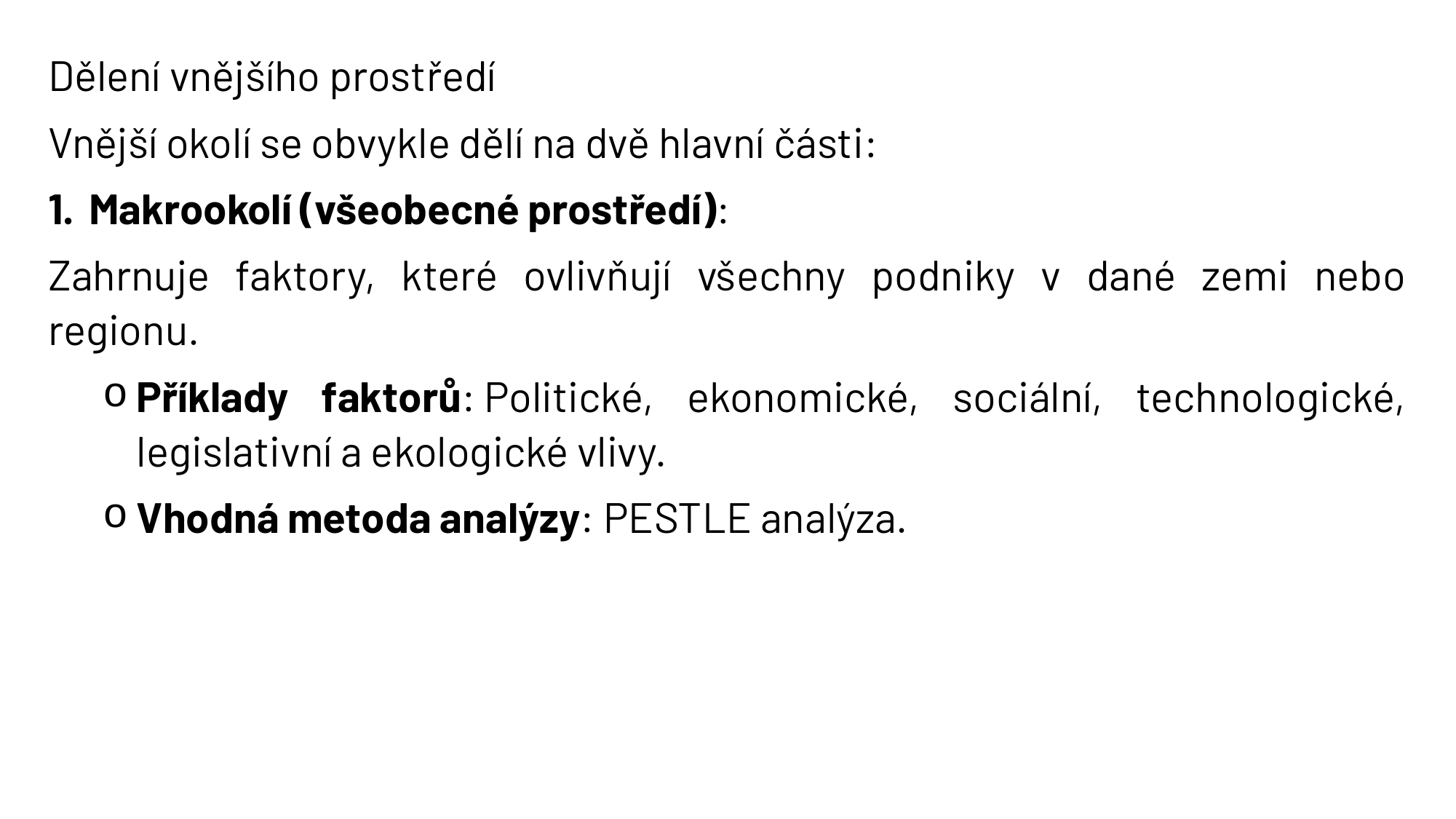

Dělení vnějšího prostředí
Vnější okolí se obvykle dělí na dvě hlavní části:
Makrookolí (všeobecné prostředí):
Zahrnuje faktory, které ovlivňují všechny podniky v dané zemi nebo regionu.
Příklady faktorů: Politické, ekonomické, sociální, technologické, legislativní a ekologické vlivy.
Vhodná metoda analýzy: PESTLE analýza.